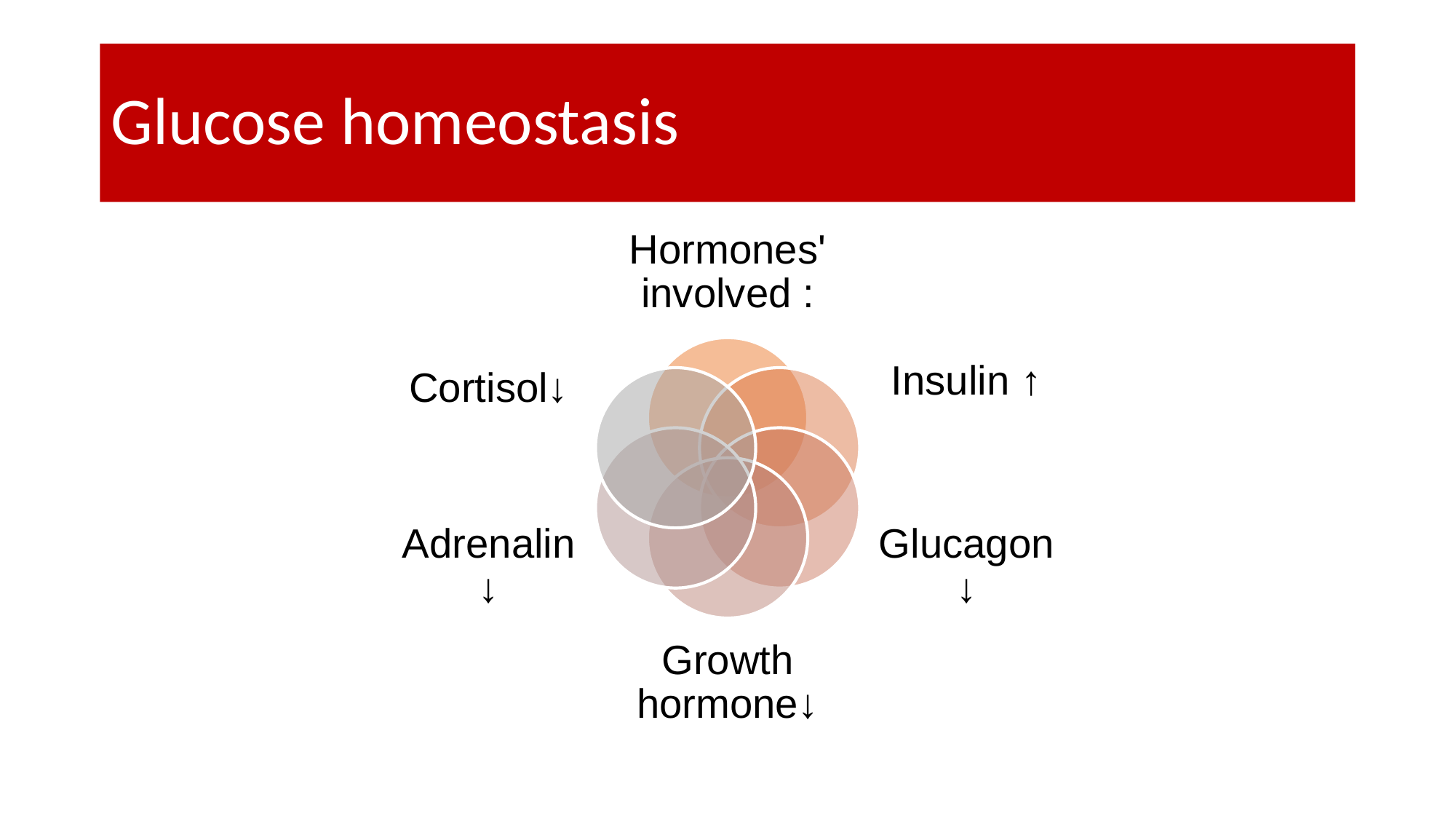

# Glucose homeostasis
Hormones' involved :
Insulin ↑
Glucagon ↓
Growth hormone↓
Adrenalin ↓
Cortisol↓